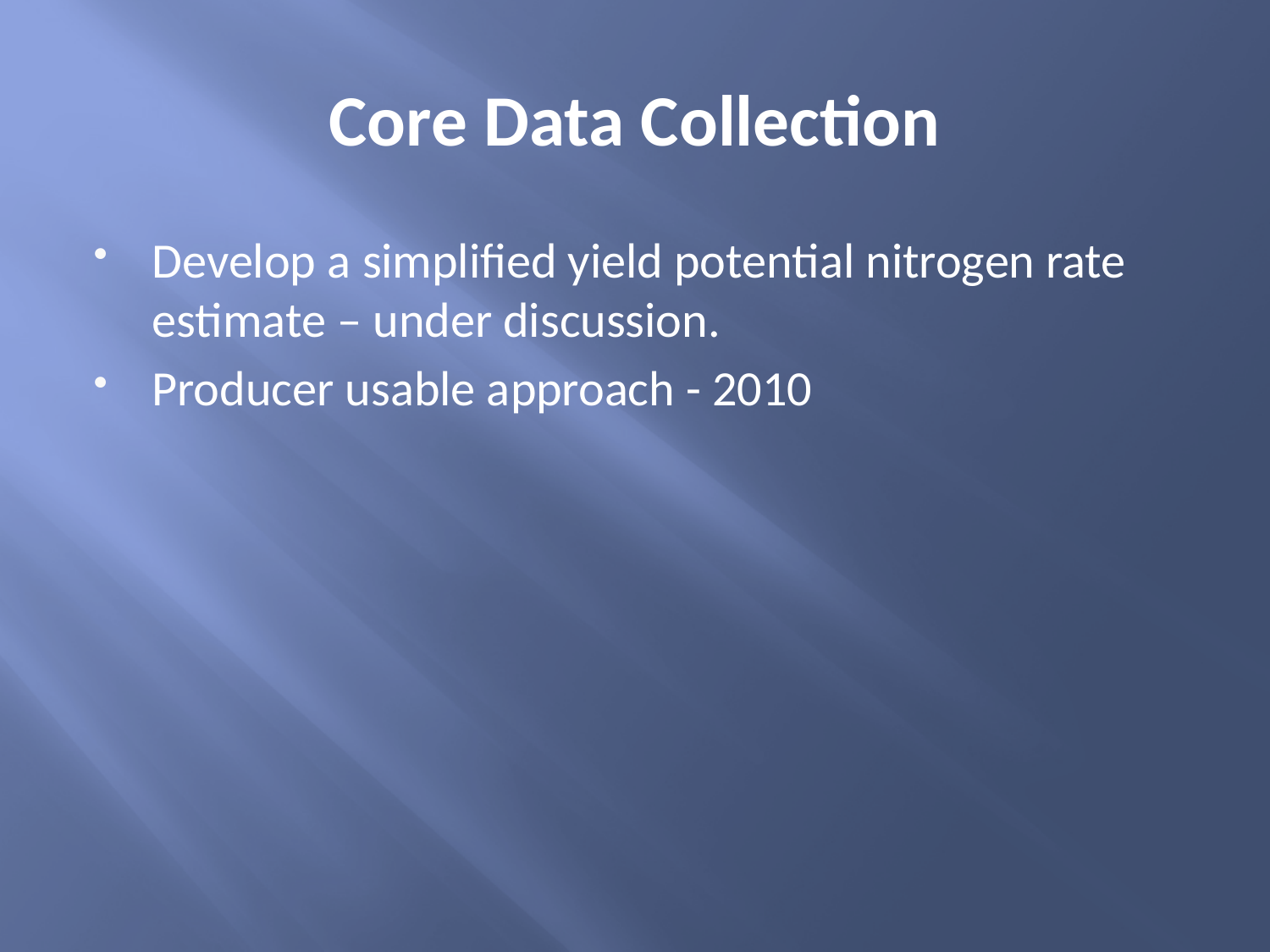

# Core Data Collection
Develop a simplified yield potential nitrogen rate estimate – under discussion.
Producer usable approach - 2010